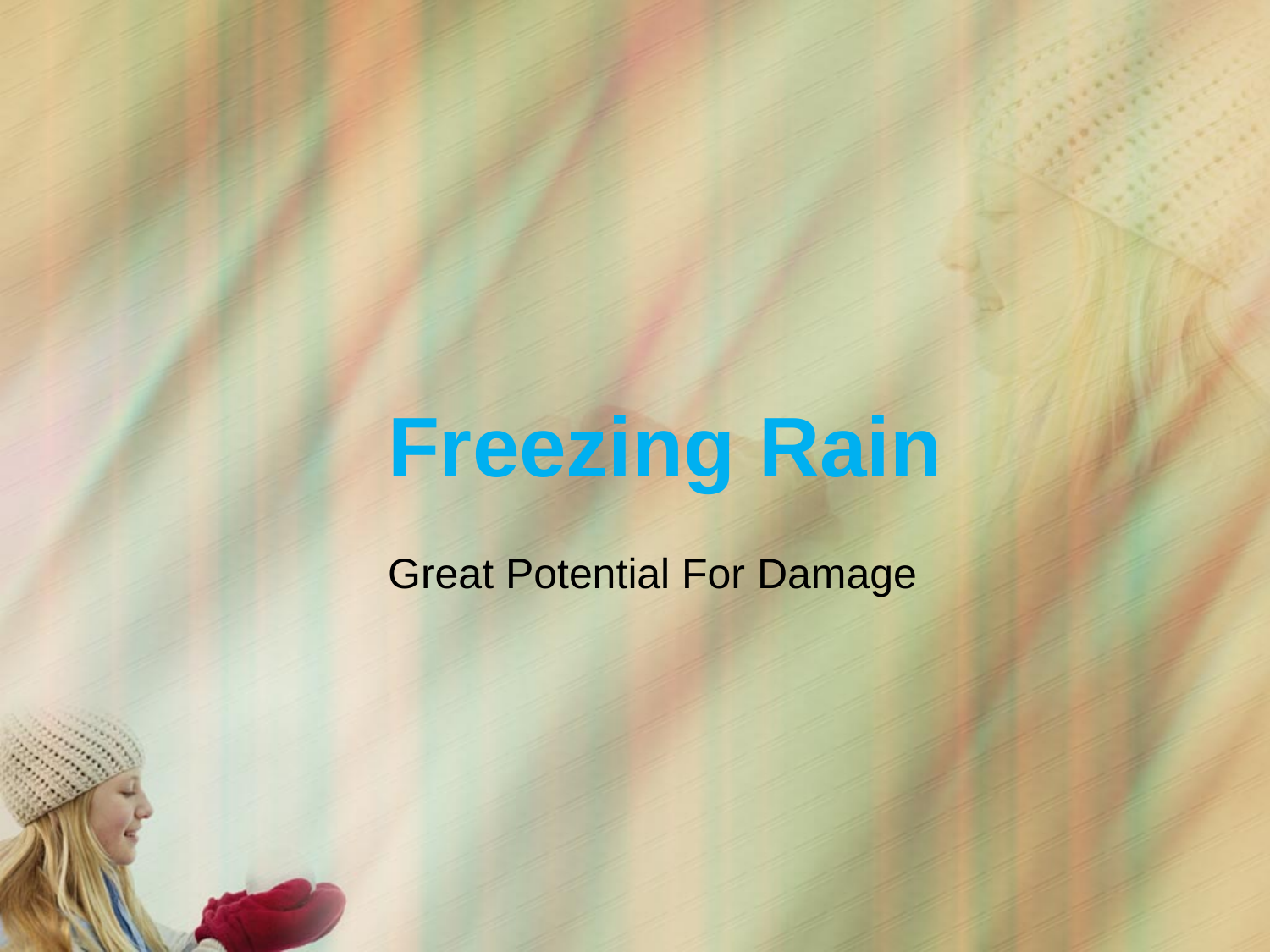

# Freezing Rain
Great Potential For Damage